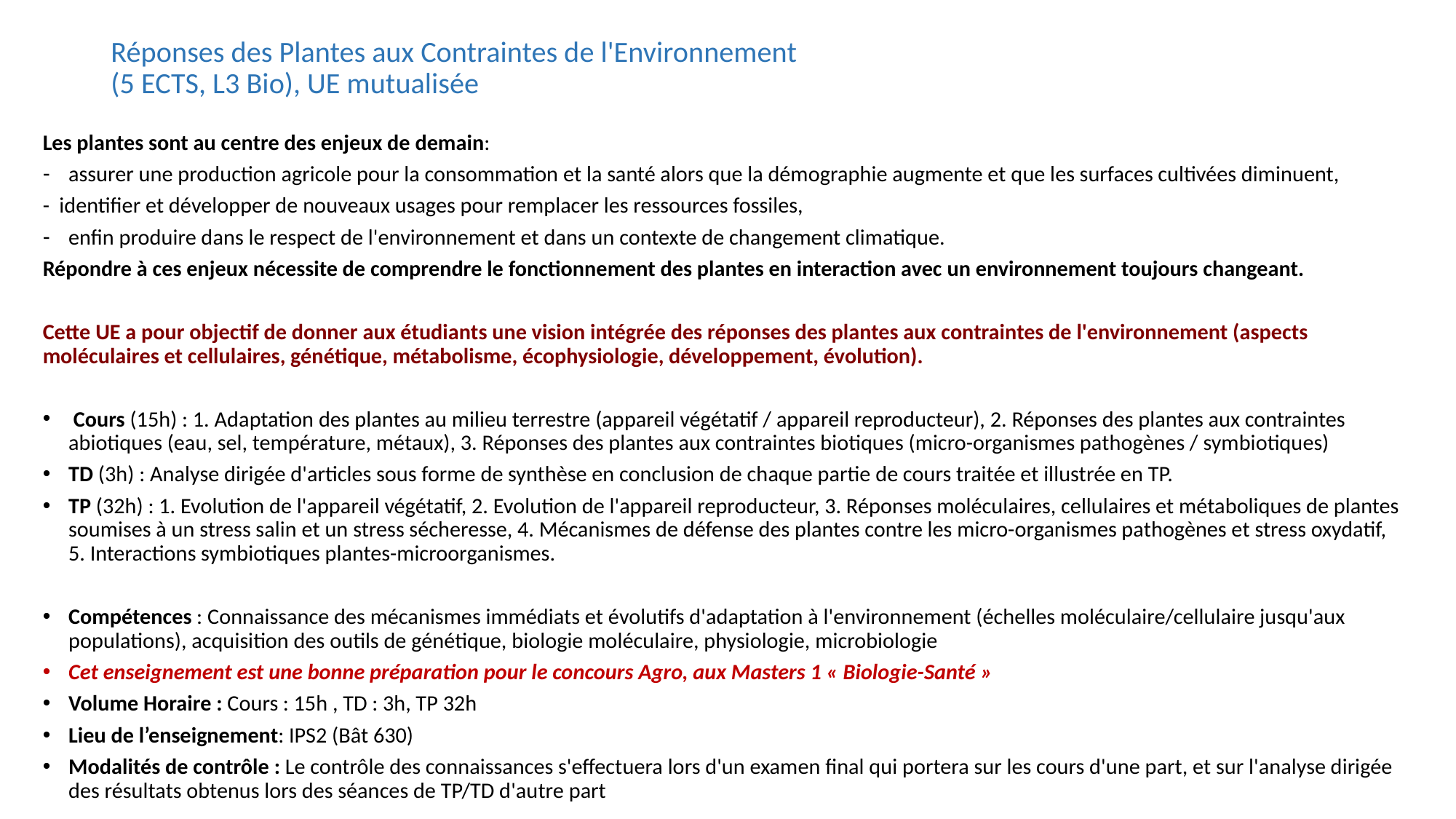

# Réponses des Plantes aux Contraintes de l'Environnement (5 ECTS, L3 Bio), UE mutualisée
Les plantes sont au centre des enjeux de demain:
assurer une production agricole pour la consommation et la santé alors que la démographie augmente et que les surfaces cultivées diminuent,
-  identifier et développer de nouveaux usages pour remplacer les ressources fossiles,
enfin produire dans le respect de l'environnement et dans un contexte de changement climatique.
Répondre à ces enjeux nécessite de comprendre le fonctionnement des plantes en interaction avec un environnement toujours changeant.

Cette UE a pour objectif de donner aux étudiants une vision intégrée des réponses des plantes aux contraintes de l'environnement (aspects moléculaires et cellulaires, génétique, métabolisme, écophysiologie, développement, évolution).

 Cours (15h) : 1. Adaptation des plantes au milieu terrestre (appareil végétatif / appareil reproducteur), 2. Réponses des plantes aux contraintes abiotiques (eau, sel, température, métaux), 3. Réponses des plantes aux contraintes biotiques (micro-organismes pathogènes / symbiotiques)
TD (3h) : Analyse dirigée d'articles sous forme de synthèse en conclusion de chaque partie de cours traitée et illustrée en TP.
TP (32h) : 1. Evolution de l'appareil végétatif, 2. Evolution de l'appareil reproducteur, 3. Réponses moléculaires, cellulaires et métaboliques de plantes soumises à un stress salin et un stress sécheresse, 4. Mécanismes de défense des plantes contre les micro-organismes pathogènes et stress oxydatif, 5. Interactions symbiotiques plantes-microorganismes.

Compétences : Connaissance des mécanismes immédiats et évolutifs d'adaptation à l'environnement (échelles moléculaire/cellulaire jusqu'aux populations), acquisition des outils de génétique, biologie moléculaire, physiologie, microbiologie
Cet enseignement est une bonne préparation pour le concours Agro, aux Masters 1 « Biologie-Santé »
Volume Horaire : Cours : 15h , TD : 3h, TP 32h
Lieu de l’enseignement: IPS2 (Bât 630)
Modalités de contrôle : Le contrôle des connaissances s'effectuera lors d'un examen final qui portera sur les cours d'une part, et sur l'analyse dirigée des résultats obtenus lors des séances de TP/TD d'autre part